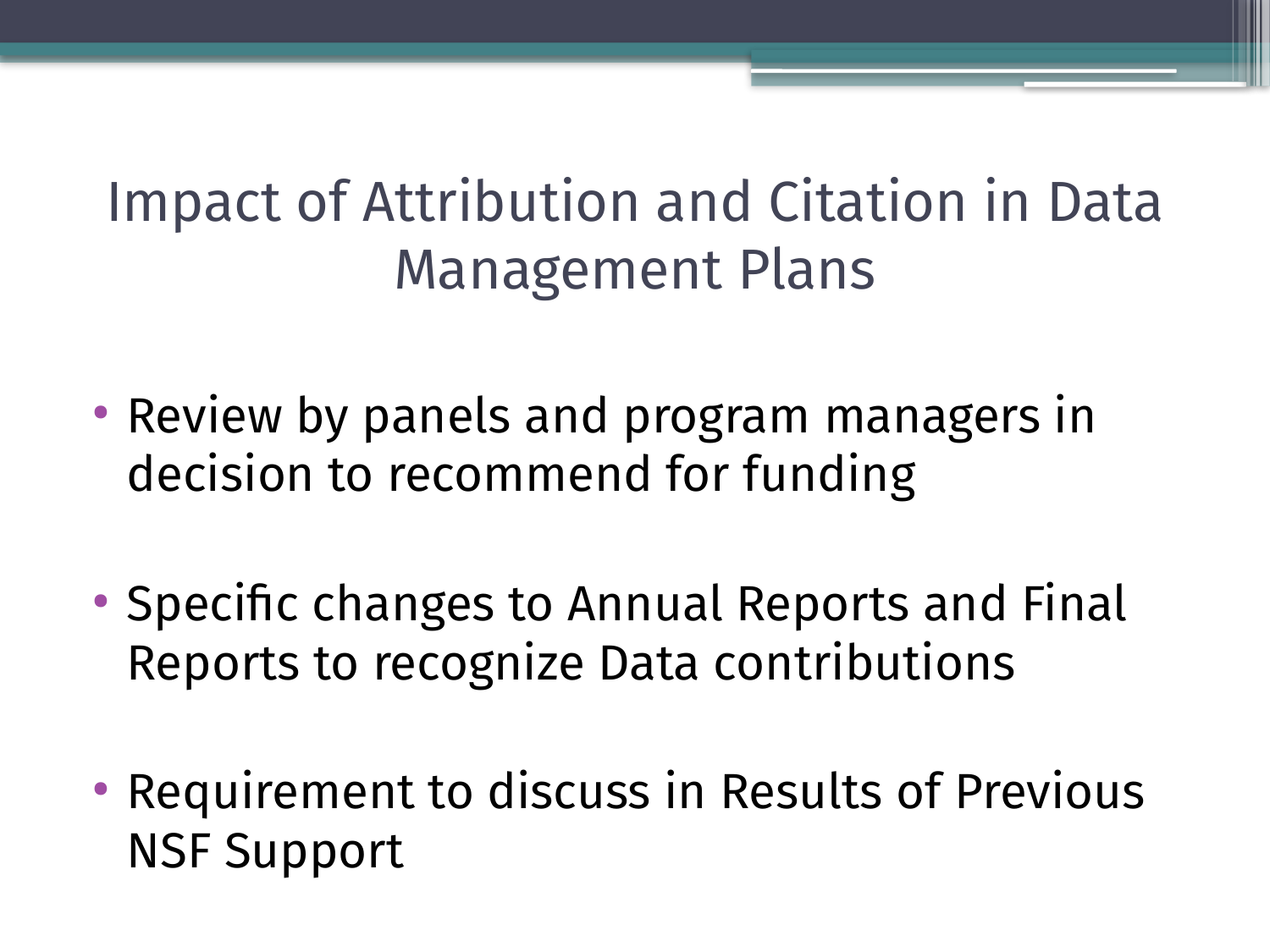

# Impact of Attribution and Citation in Data Management Plans

Review by panels and program managers in decision to recommend for funding

Specific changes to Annual Reports and Final Reports to recognize Data contributions

Requirement to discuss in Results of Previous NSF Support